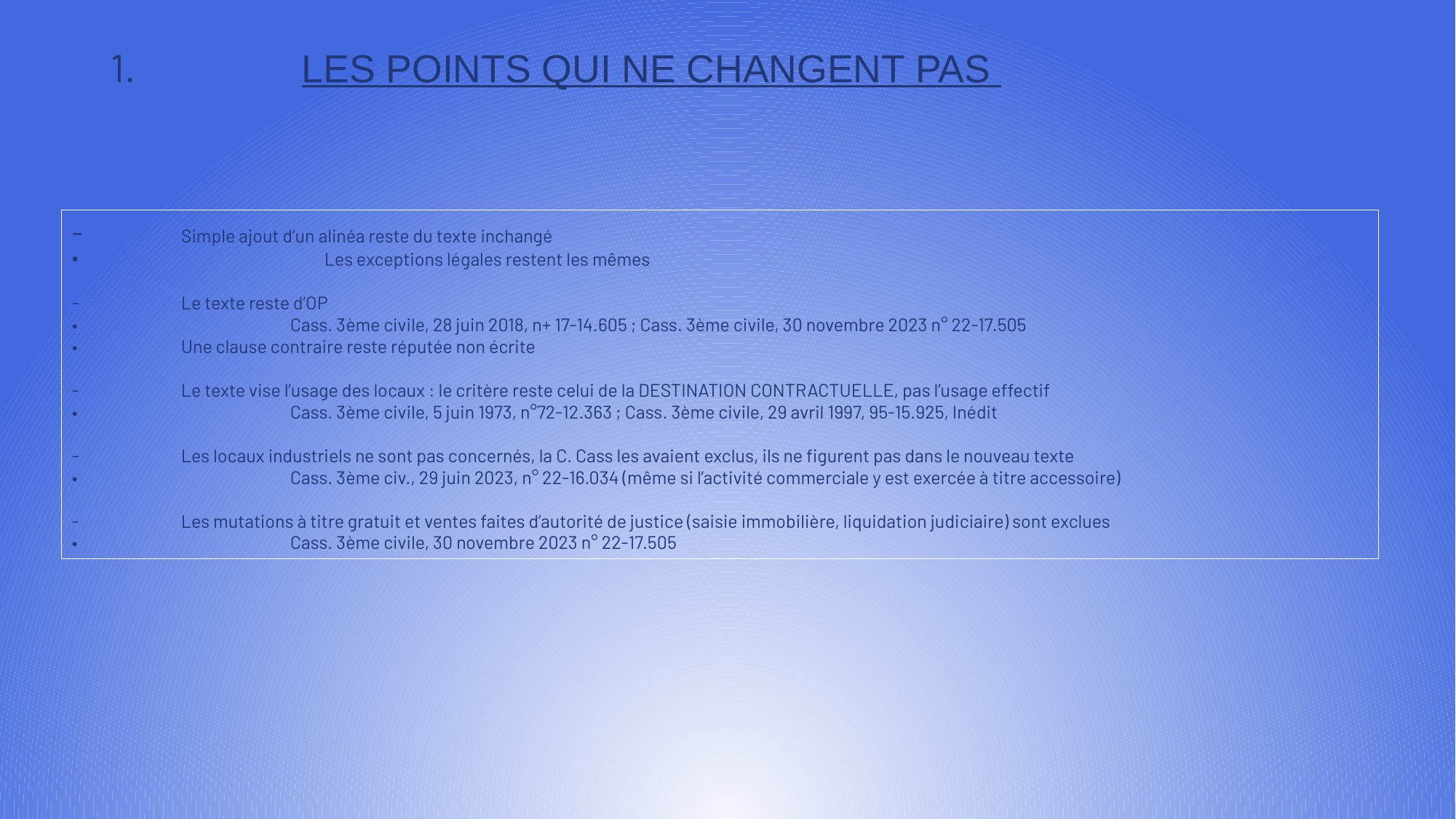

# LES POINTS QUI NE CHANGENT PAS
-	Simple ajout d’un alinéa reste du texte inchangé
		Les exceptions légales restent les mêmes

-	Le texte reste d’OP
•		Cass. 3ème civile, 28 juin 2018, n+ 17-14.605 ; Cass. 3ème civile, 30 novembre 2023 n° 22-17.505
•	Une clause contraire reste réputée non écrite

-	Le texte vise l’usage des locaux : le critère reste celui de la DESTINATION CONTRACTUELLE, pas l’usage effectif
•		Cass. 3ème civile, 5 juin 1973, n°72-12.363 ; Cass. 3ème civile, 29 avril 1997, 95-15.925, Inédit

-	Les locaux industriels ne sont pas concernés, la C. Cass les avaient exclus, ils ne figurent pas dans le nouveau texte
•		Cass. 3ème civ., 29 juin 2023, n° 22-16.034 (même si l’activité commerciale y est exercée à titre accessoire)

-	Les mutations à titre gratuit et ventes faites d’autorité de justice (saisie immobilière, liquidation judiciaire) sont exclues
•		Cass. 3ème civile, 30 novembre 2023 n° 22-17.505